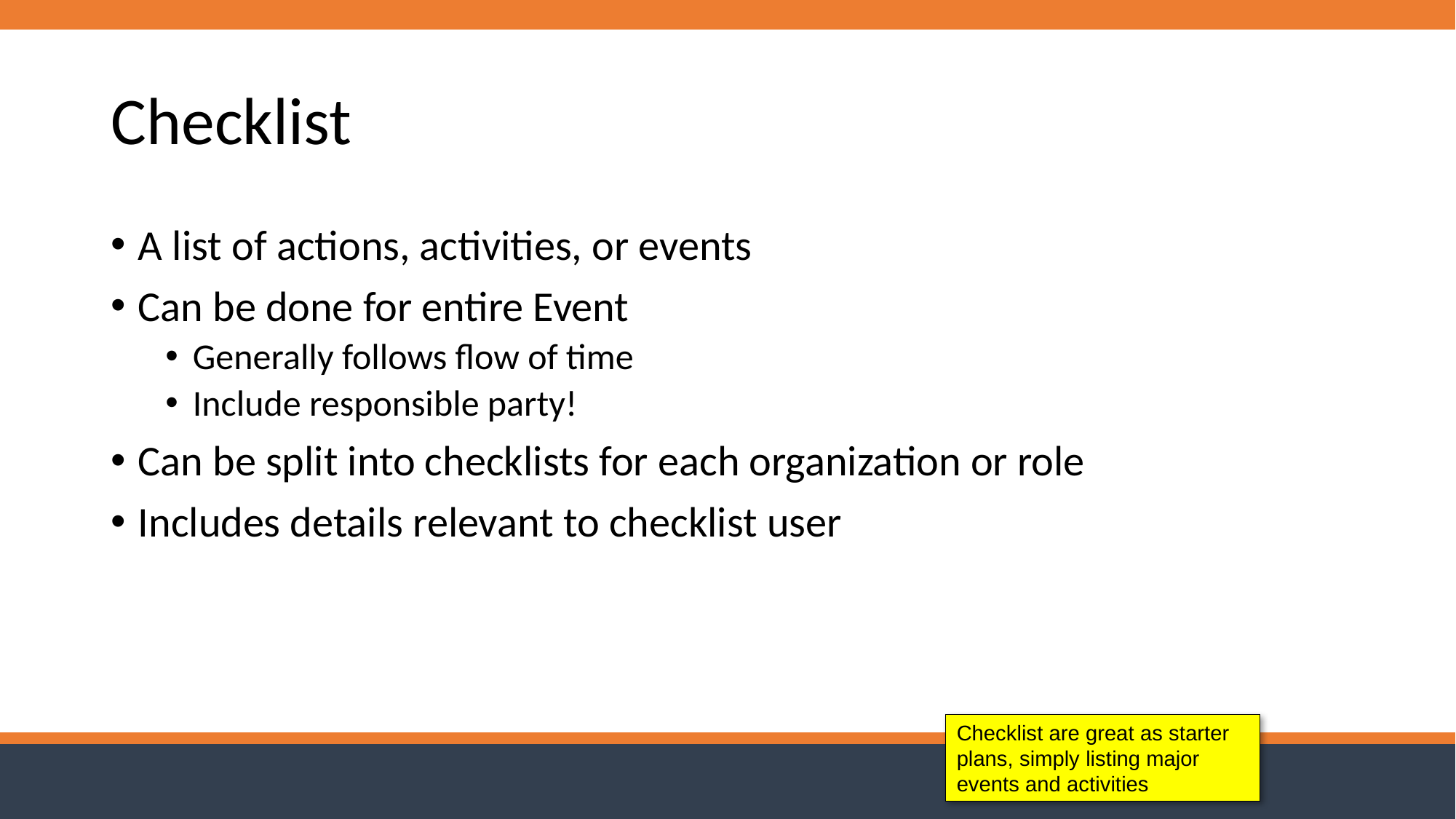

# Checklist
A list of actions, activities, or events
Can be done for entire Event
Generally follows flow of time
Include responsible party!
Can be split into checklists for each organization or role
Includes details relevant to checklist user
Checklist are great as starter plans, simply listing major events and activities